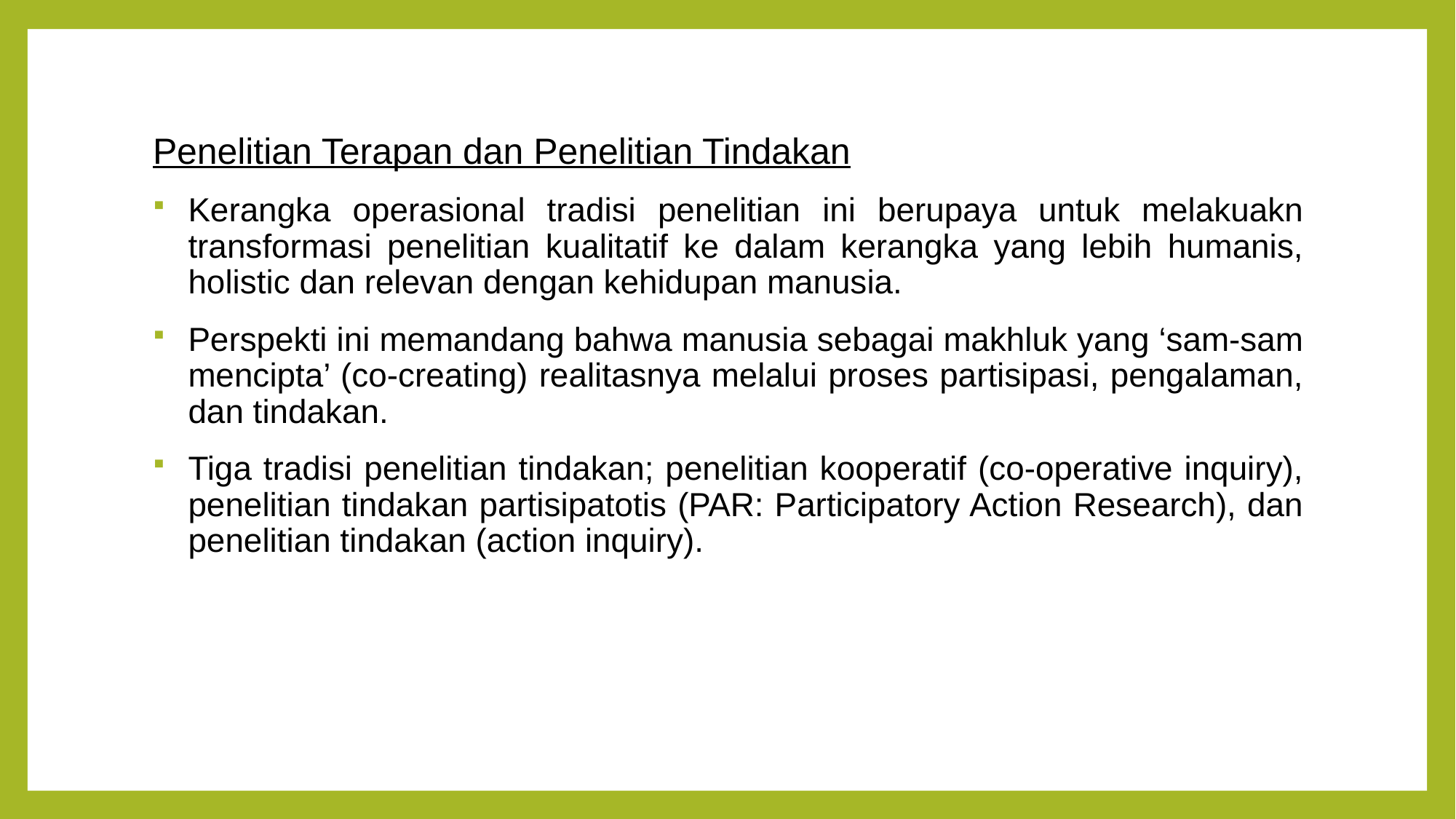

Penelitian Terapan dan Penelitian Tindakan
Kerangka operasional tradisi penelitian ini berupaya untuk melakuakn transformasi penelitian kualitatif ke dalam kerangka yang lebih humanis, holistic dan relevan dengan kehidupan manusia.
Perspekti ini memandang bahwa manusia sebagai makhluk yang ‘sam-sam mencipta’ (co-creating) realitasnya melalui proses partisipasi, pengalaman, dan tindakan.
Tiga tradisi penelitian tindakan; penelitian kooperatif (co-operative inquiry), penelitian tindakan partisipatotis (PAR: Participatory Action Research), dan penelitian tindakan (action inquiry).